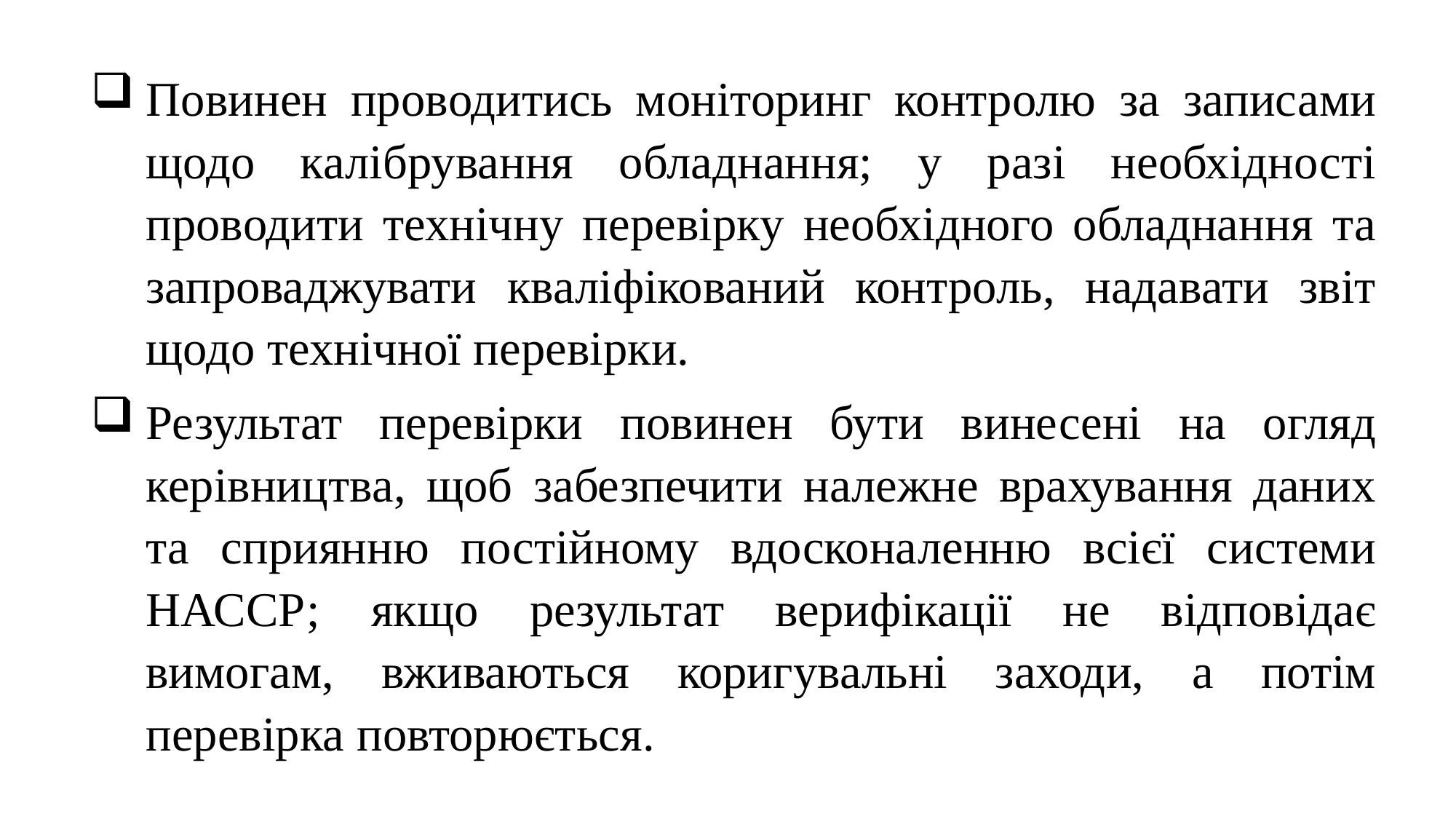

Повинен проводитись моніторинг контролю за записами щодо калібрування обладнання; у разі необхідності проводити технічну перевірку необхідного обладнання та запроваджувати кваліфікований контроль, надавати звіт щодо технічної перевірки.
Результат перевірки повинен бути винесені на огляд керівництва, щоб забезпечити належне врахування даних та сприянню постійному вдосконаленню всієї системи НАССР; якщо результат верифікації не відповідає вимогам, вживаються коригувальні заходи, а потім перевірка повторюється.